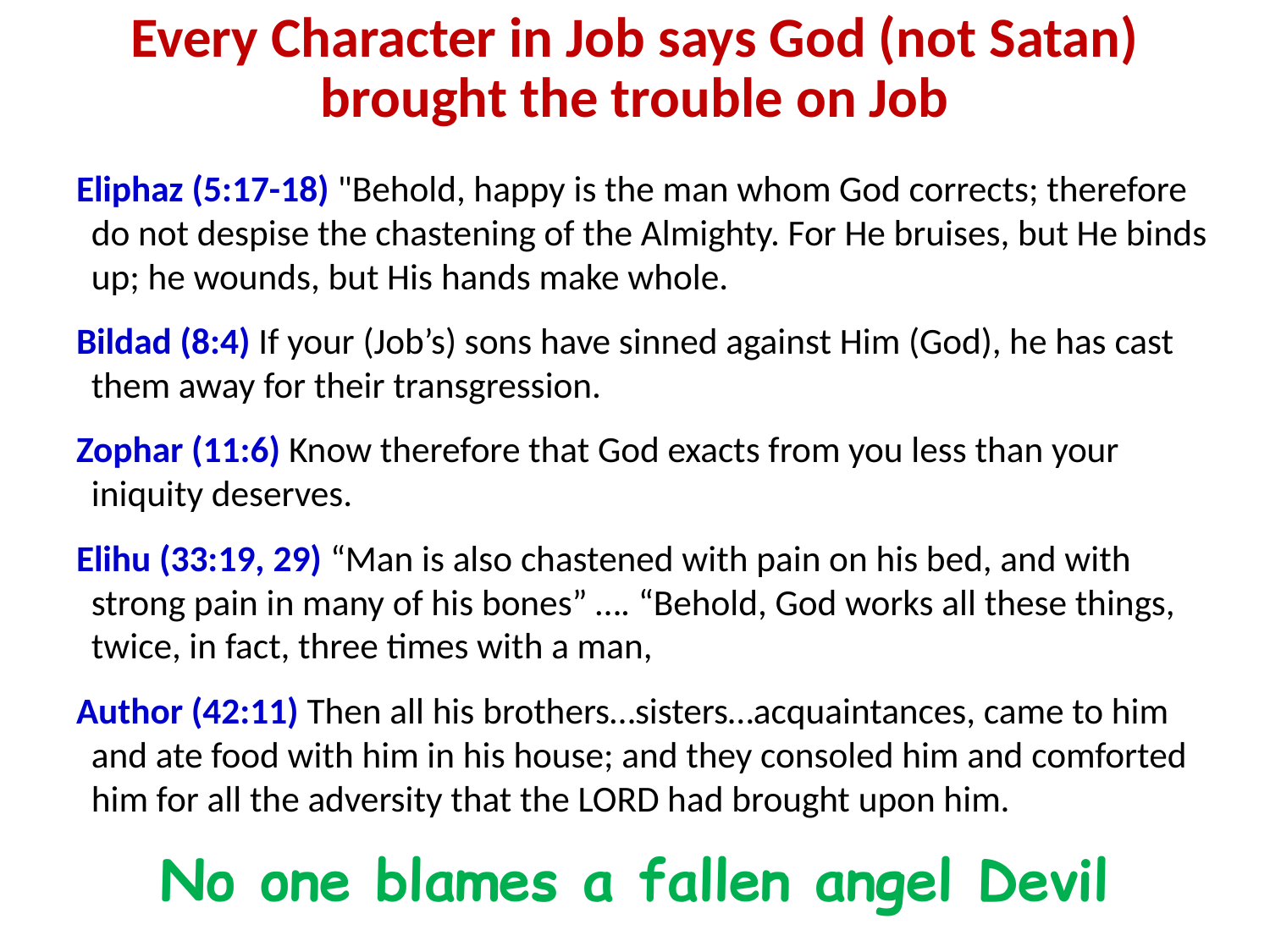

# Every Character in Job says God (not Satan) brought the trouble on Job
Eliphaz (5:17-18) "Behold, happy is the man whom God corrects; therefore do not despise the chastening of the Almighty. For He bruises, but He binds up; he wounds, but His hands make whole.
Bildad (8:4) If your (Job’s) sons have sinned against Him (God), he has cast them away for their transgression.
Zophar (11:6) Know therefore that God exacts from you less than your iniquity deserves.
Elihu (33:19, 29) “Man is also chastened with pain on his bed, and with strong pain in many of his bones” …. “Behold, God works all these things, twice, in fact, three times with a man,
Author (42:11) Then all his brothers…sisters…acquaintances, came to him and ate food with him in his house; and they consoled him and comforted him for all the adversity that the LORD had brought upon him.
No one blames a fallen angel Devil